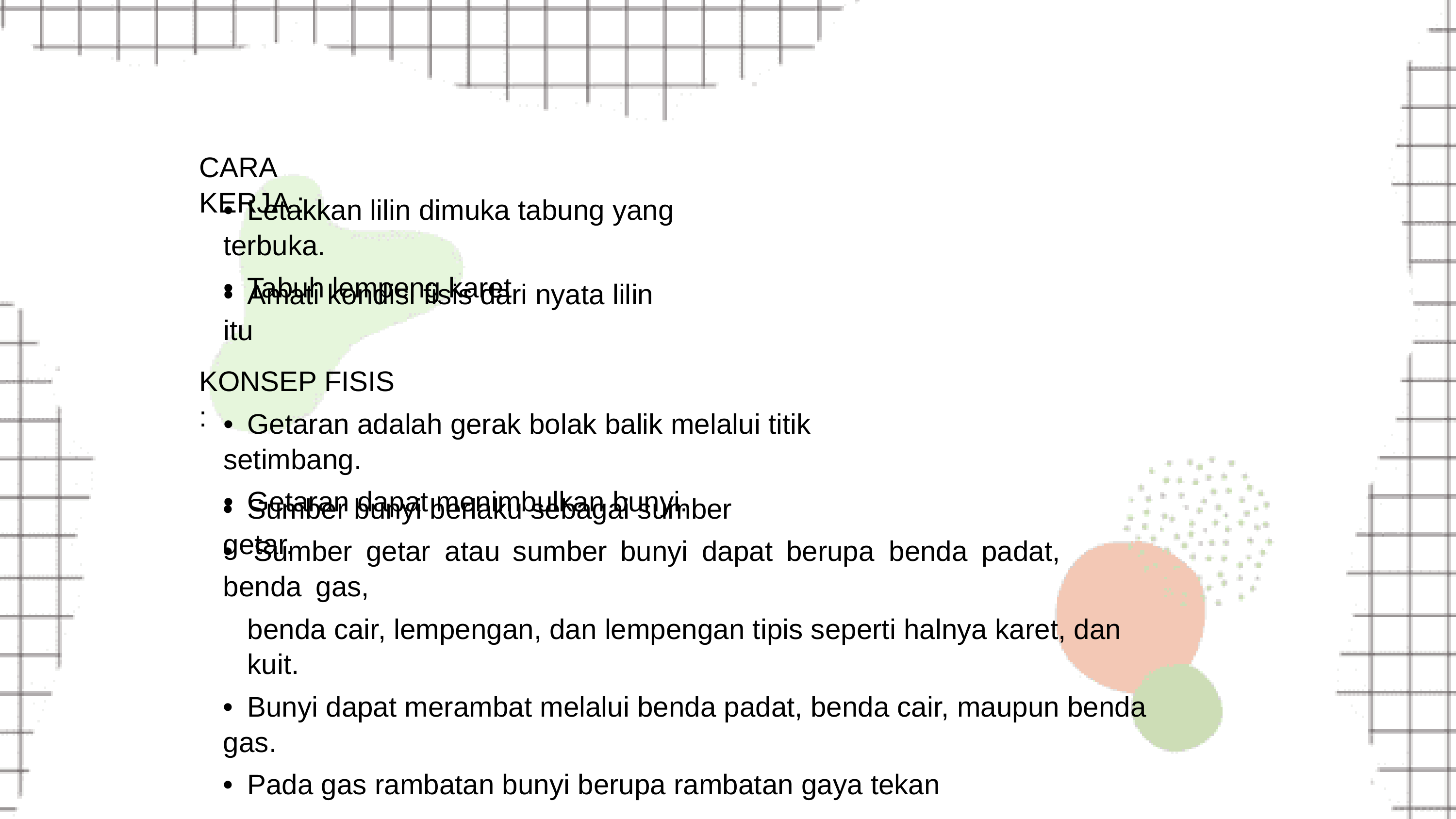

CARA KERJA :
• Letakkan lilin dimuka tabung yang terbuka.
• Tabuh lempeng karet
• Amati kondisi fisis dari nyata lilin itu
KONSEP FISIS :
• Getaran adalah gerak bolak balik melalui titik setimbang.
• Getaran dapat menimbulkan bunyi.
• Sumber bunyi berlaku sebagai sumber getar.
• Sumber getar atau sumber bunyi dapat berupa benda padat, benda gas,
benda cair, lempengan, dan lempengan tipis seperti halnya karet, dan kuit.
• Bunyi dapat merambat melalui benda padat, benda cair, maupun benda gas.
• Pada gas rambatan bunyi berupa rambatan gaya tekan